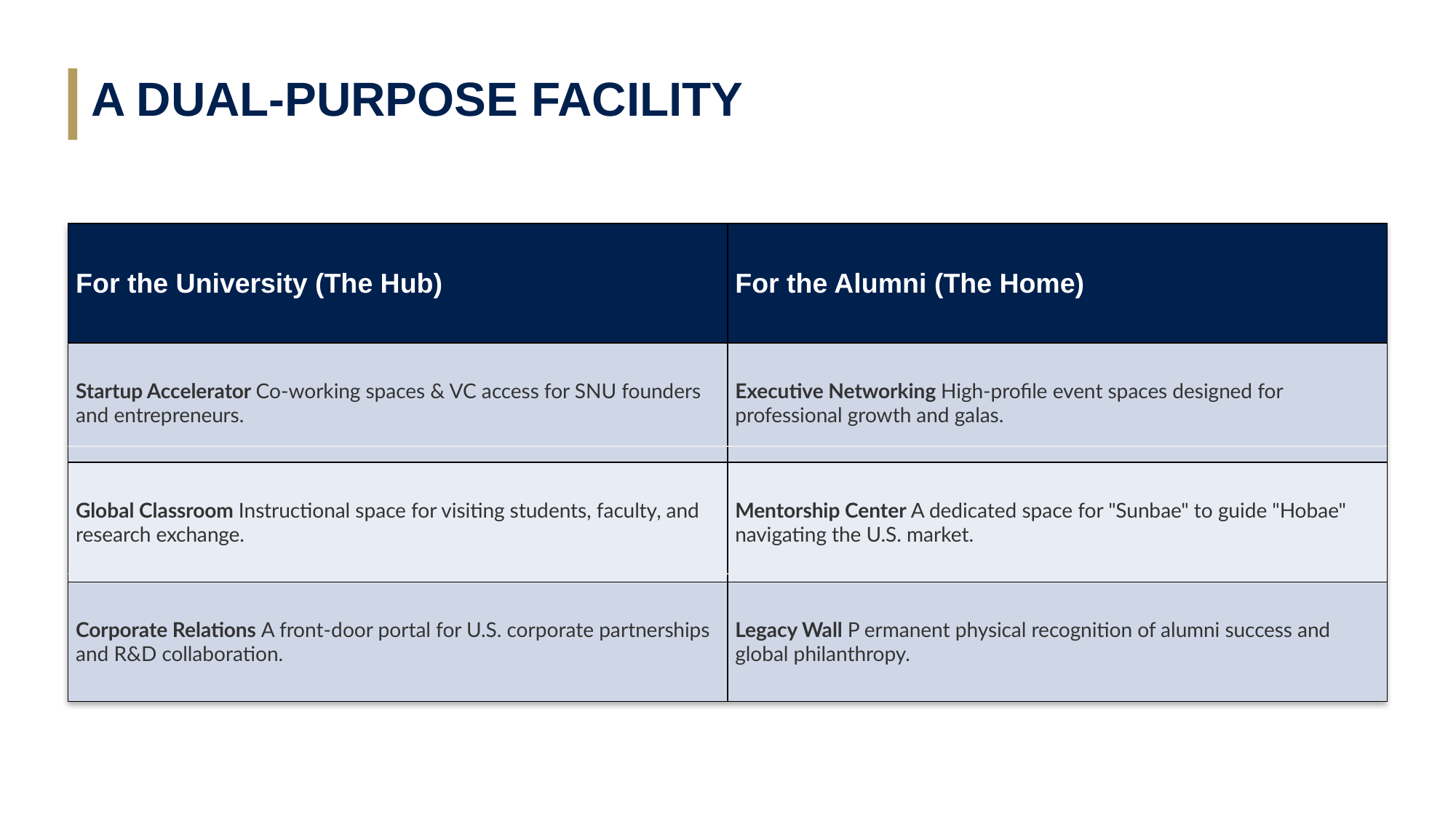

A DUAL-PURPOSE FACILITY

| For the University (The Hub) | For the Alumni (The Home) |
| --- | --- |
| Startup Accelerator Co-working spaces & VC access for SNU founders and entrepreneurs. | Executive Networking High-profile event spaces designed for professional growth and galas. |
| Global Classroom Instructional space for visiting students, faculty, and research exchange. | Mentorship Center A dedicated space for "Sunbae" to guide "Hobae" navigating the U.S. market. |
| Corporate Relations A front-door portal for U.S. corporate partnerships and R&D collaboration. | Legacy Wall P ermanent physical recognition of alumni success and global philanthropy. |